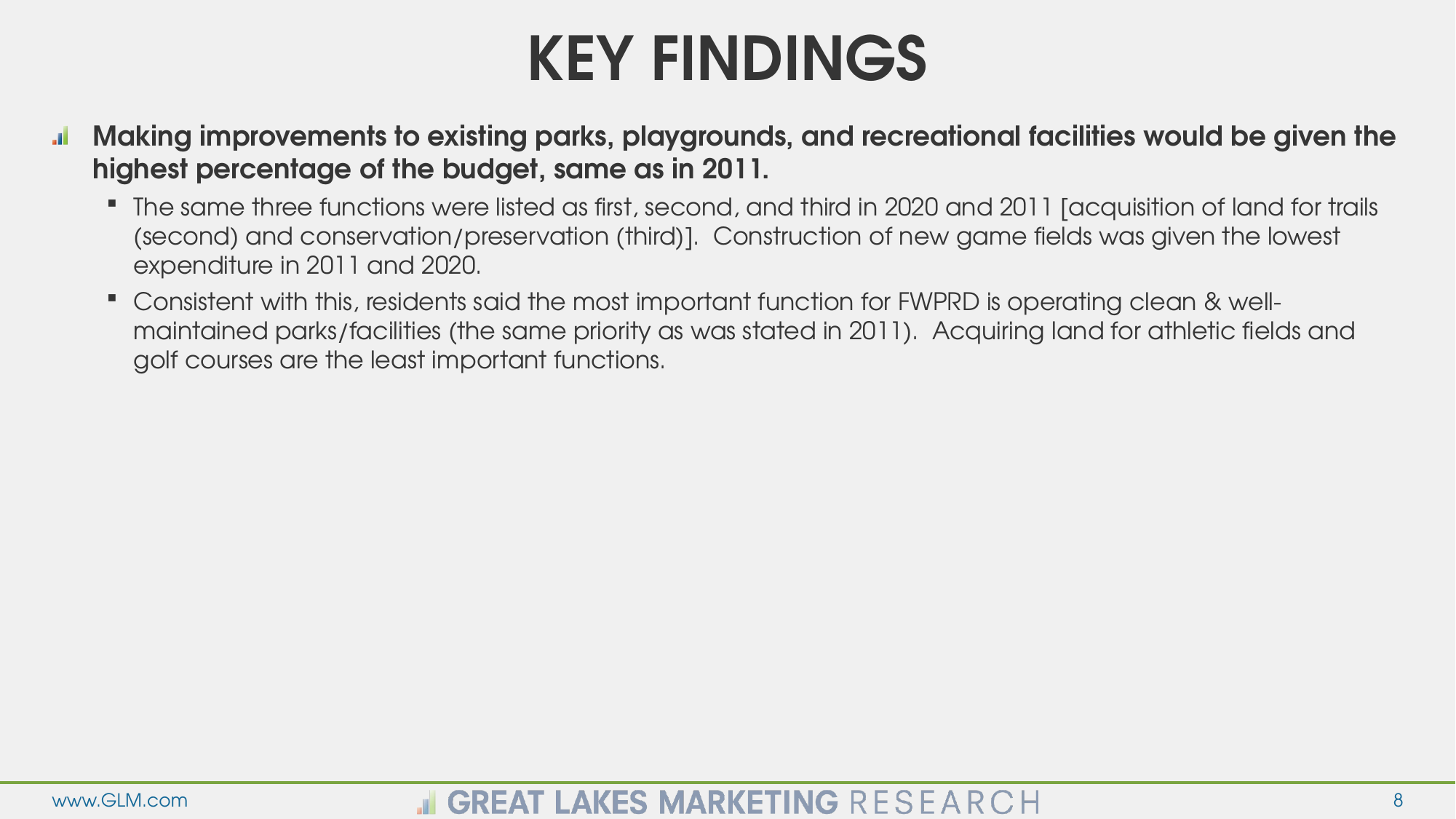

# Key Findings
Making improvements to existing parks, playgrounds, and recreational facilities would be given the highest percentage of the budget, same as in 2011.
The same three functions were listed as first, second, and third in 2020 and 2011 [acquisition of land for trails (second) and conservation/preservation (third)].  Construction of new game fields was given the lowest expenditure in 2011 and 2020.
Consistent with this, residents said the most important function for FWPRD is operating clean & well-maintained parks/facilities (the same priority as was stated in 2011).  Acquiring land for athletic fields and golf courses are the least important functions.
www.GLM.com
8